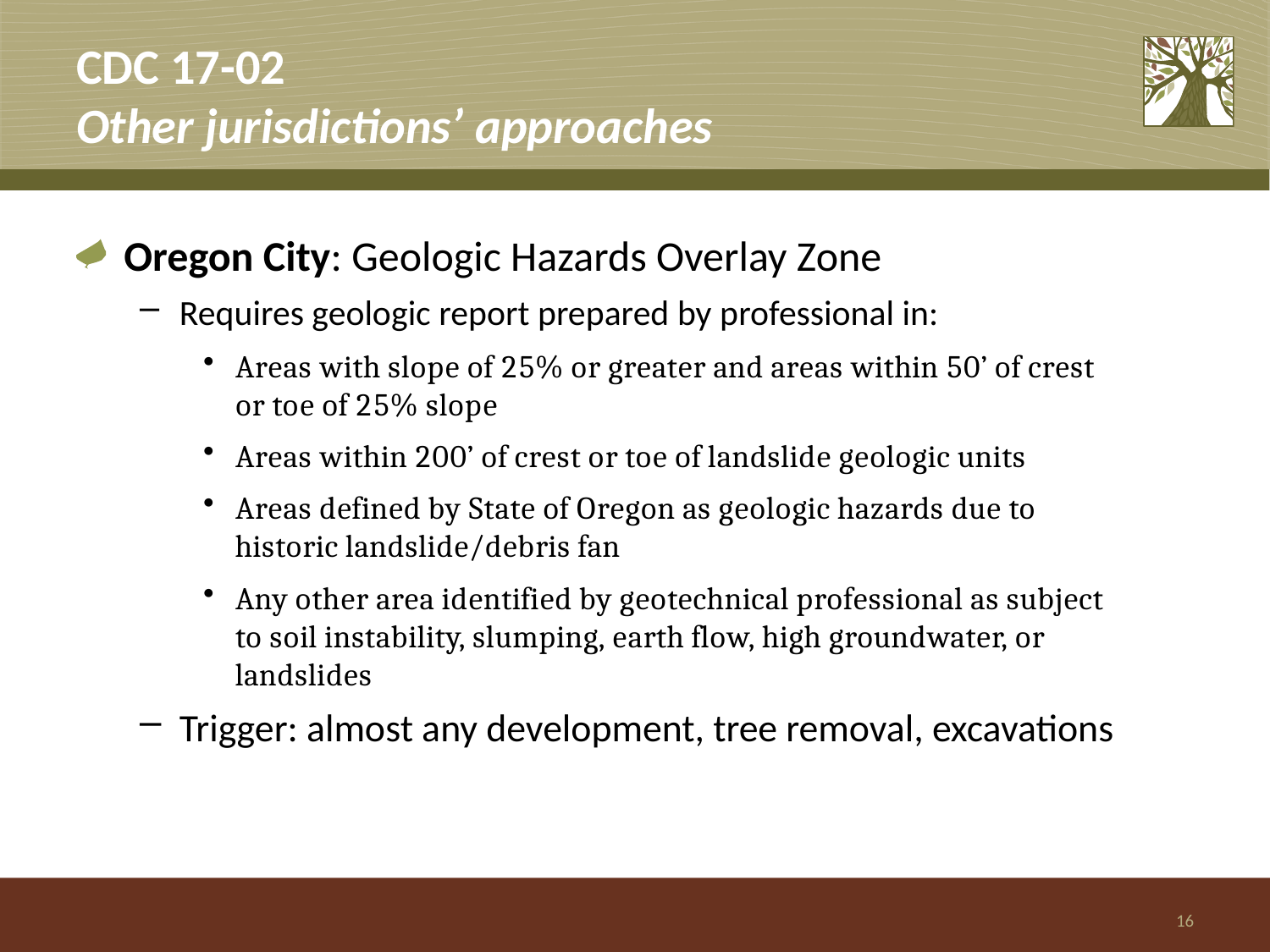

# CDC 17-02 Other jurisdictions’ approaches
Oregon City: Geologic Hazards Overlay Zone
Requires geologic report prepared by professional in:
Areas with slope of 25% or greater and areas within 50’ of crest or toe of 25% slope
Areas within 200’ of crest or toe of landslide geologic units
Areas defined by State of Oregon as geologic hazards due to historic landslide/debris fan
Any other area identified by geotechnical professional as subject to soil instability, slumping, earth flow, high groundwater, or landslides
Trigger: almost any development, tree removal, excavations